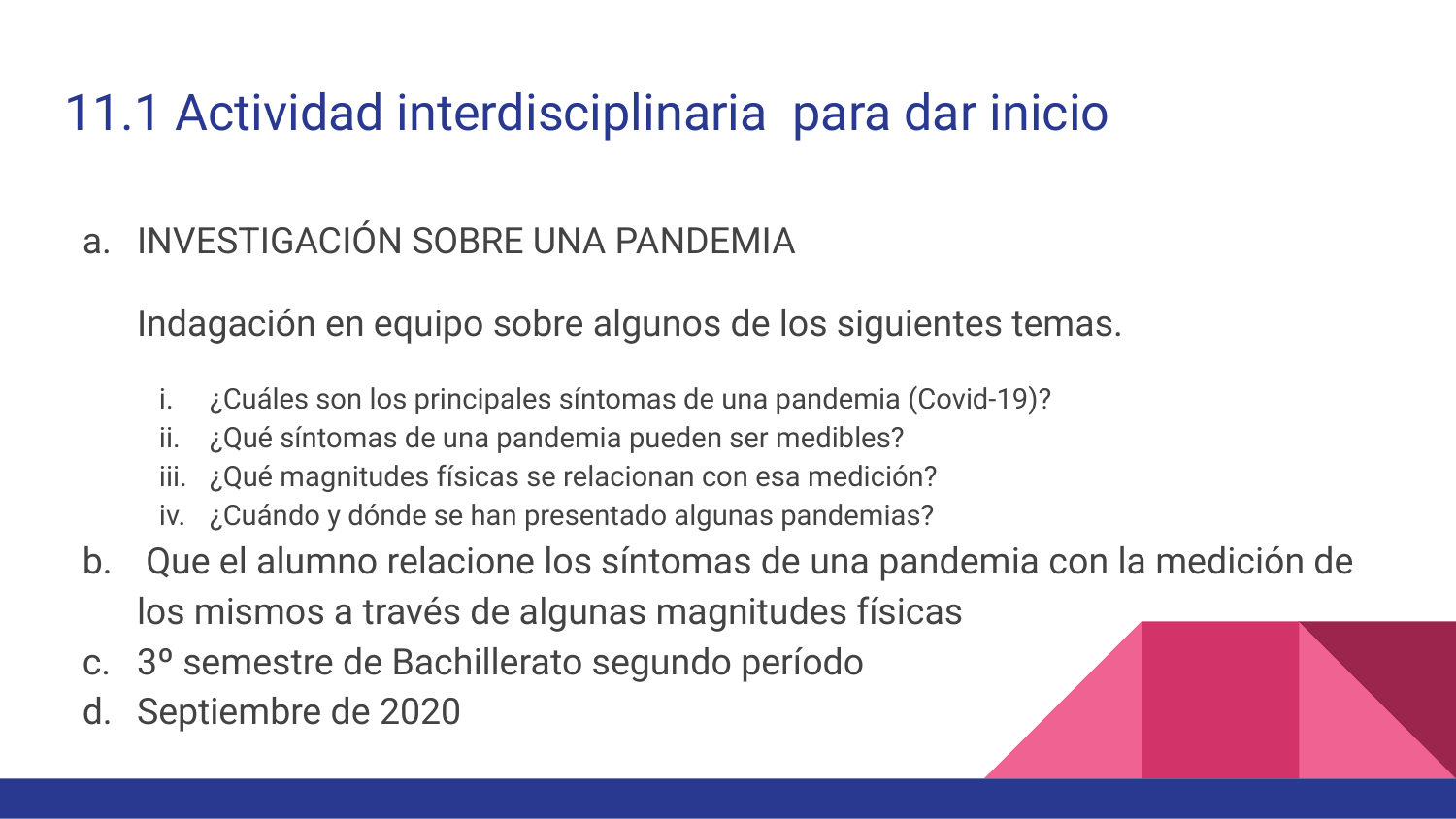

# 11.1 Actividad interdisciplinaria  para dar inicio
INVESTIGACIÓN SOBRE UNA PANDEMIA
Indagación en equipo sobre algunos de los siguientes temas.
¿Cuáles son los principales síntomas de una pandemia (Covid-19)?
¿Qué síntomas de una pandemia pueden ser medibles?
¿Qué magnitudes físicas se relacionan con esa medición?
¿Cuándo y dónde se han presentado algunas pandemias?
 Que el alumno relacione los síntomas de una pandemia con la medición de los mismos a través de algunas magnitudes físicas
3º semestre de Bachillerato segundo período
Septiembre de 2020